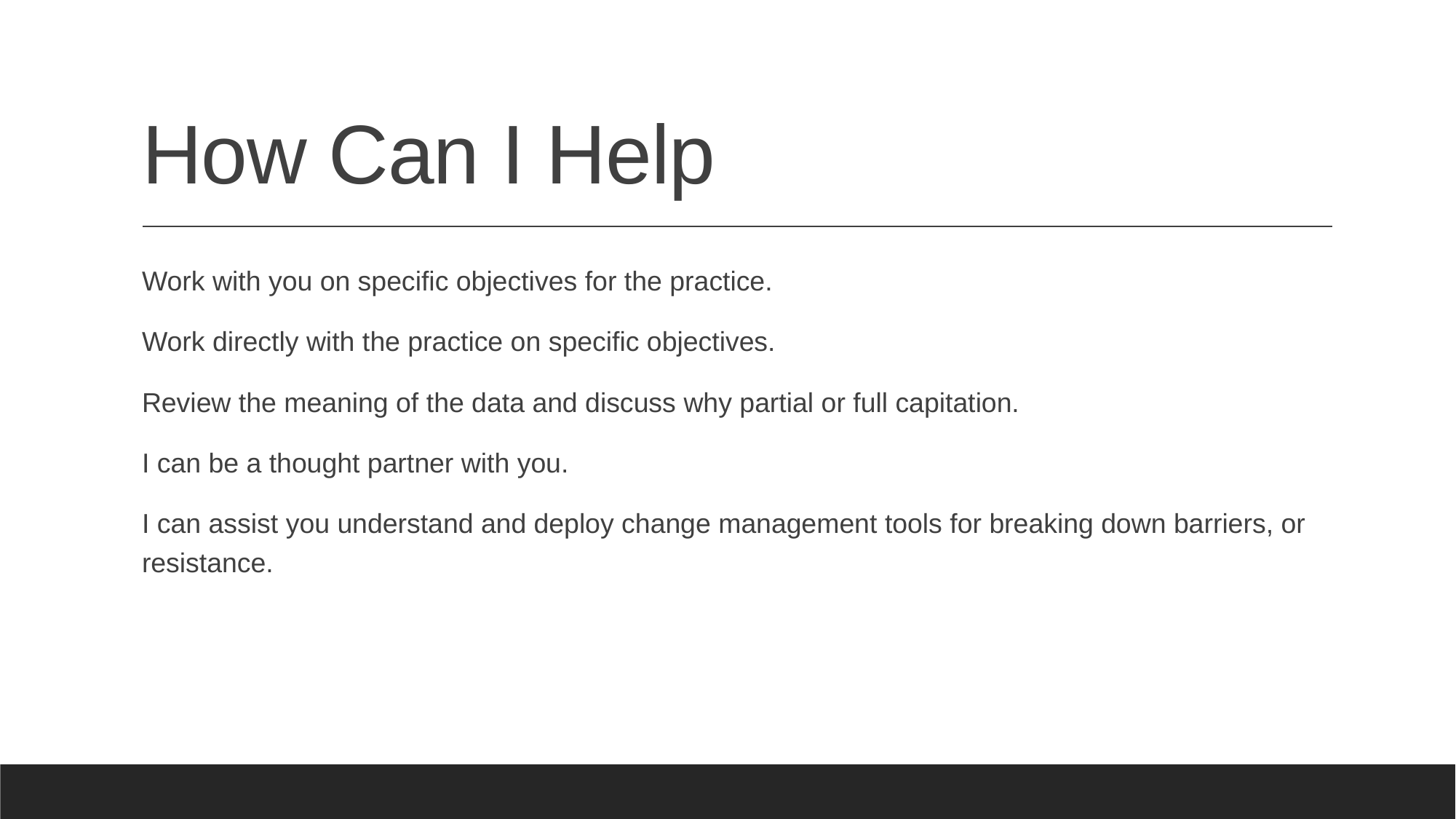

# How Can I Help
Work with you on specific objectives for the practice.
Work directly with the practice on specific objectives.
Review the meaning of the data and discuss why partial or full capitation.
I can be a thought partner with you.
I can assist you understand and deploy change management tools for breaking down barriers, or resistance.